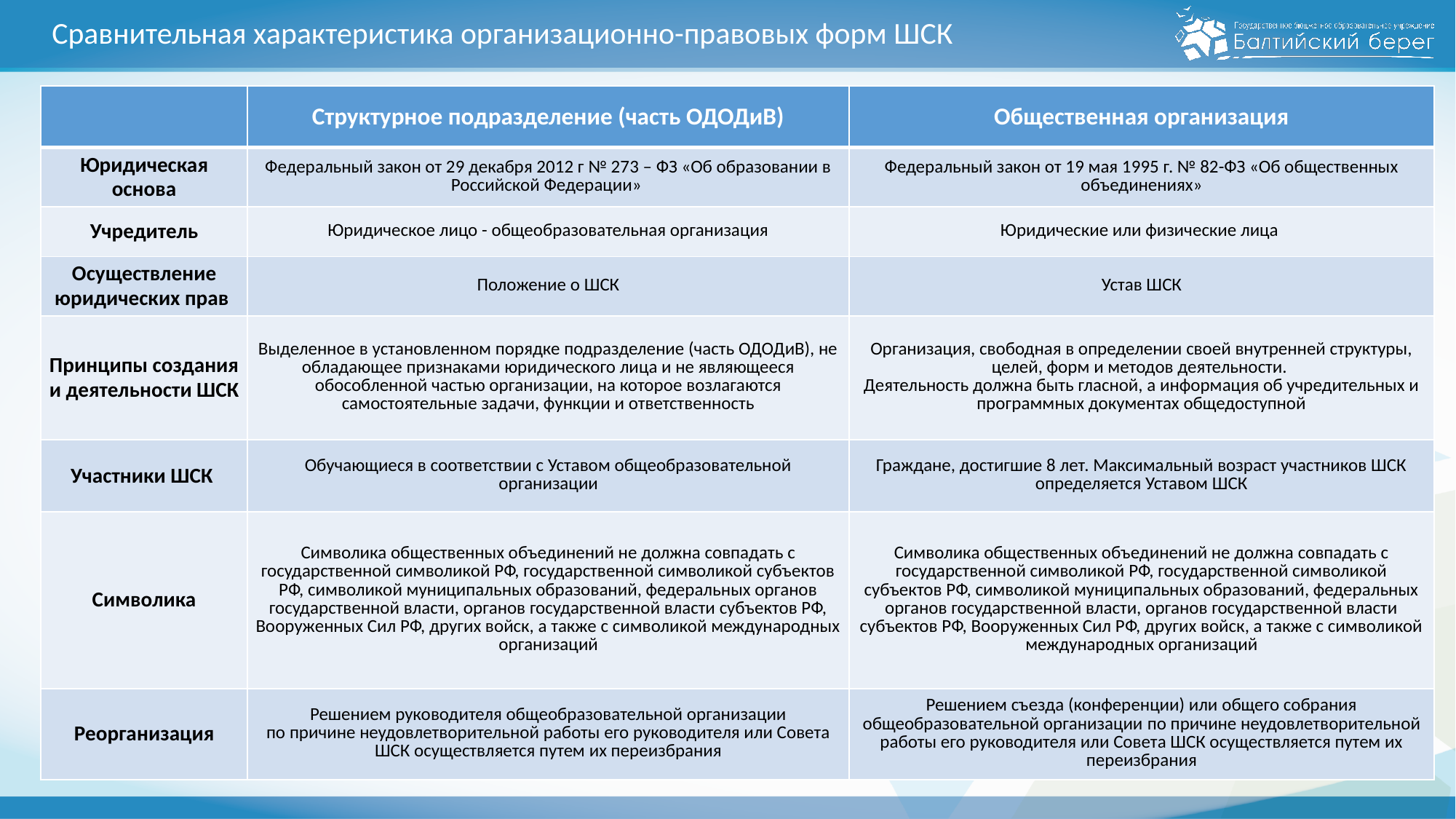

# Сравнительная характеристика организационно-правовых форм ШСК

|  | Структурное подразделение (часть ОДОДиВ) | Общественная организация |
| --- | --- | --- |
| Юридическая основа | Федеральный закон от 29 декабря 2012 г № 273 – ФЗ «Об образовании в Российской Федерации» | Федеральный закон от 19 мая 1995 г. № 82-ФЗ «Об общественных объединениях» |
| Учредитель | Юридическое лицо - общеобразовательная организация | Юридические или физические лица |
| Осуществление юридических прав | Положение о ШСК | Устав ШСК |
| Принципы создания и деятельности ШСК | Выделенное в установленном порядке подразделение (часть ОДОДиВ), не обладающее признаками юридического лица и не являющееся обособленной частью организации, на которое возлагаются самостоятельные задачи, функции и ответственность | Организация, свободная в определении своей внутренней структуры, целей, форм и методов деятельности. Деятельность должна быть гласной, а информация об учредительных и программных документах общедоступной |
| Участники ШСК | Обучающиеся в соответствии с Уставом общеобразовательной организации | Граждане, достигшие 8 лет. Максимальный возраст участников ШСК определяется Уставом ШСК |
| Символика | Символика общественных объединений не должна совпадать с государственной символикой РФ, государственной символикой субъектов РФ, символикой муниципальных образований, федеральных органов государственной власти, органов государственной власти субъектов РФ, Вооруженных Сил РФ, других войск, а также с символикой международных организаций | Символика общественных объединений не должна совпадать с государственной символикой РФ, государственной символикой субъектов РФ, символикой муниципальных образований, федеральных органов государственной власти, органов государственной власти субъектов РФ, Вооруженных Сил РФ, других войск, а также с символикой международных организаций |
| Реорганизация | Решением руководителя общеобразовательной организации по причине неудовлетворительной работы его руководителя или Совета ШСК осуществляется путем их переизбрания | Решением съезда (конференции) или общего собрания общеобразовательной организации по причине неудовлетворительной работы его руководителя или Совета ШСК осуществляется путем их переизбрания |